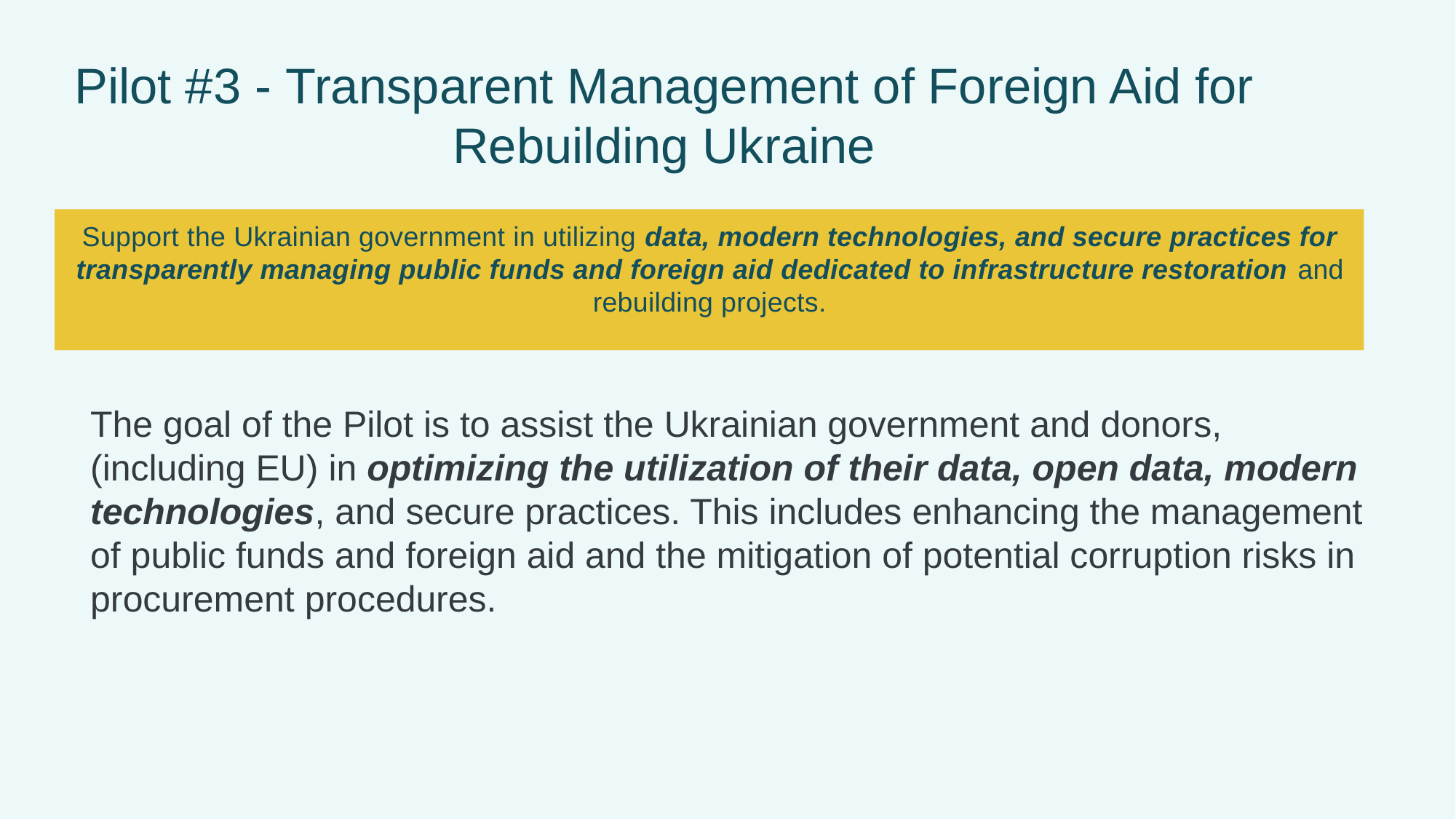

# Pilot #3 - Transparent Management of Foreign Aid for Rebuilding Ukraine
Support the Ukrainian government in utilizing data, modern technologies, and secure practices for transparently managing public funds and foreign aid dedicated to infrastructure restoration and rebuilding projects.
The goal of the Pilot is to assist the Ukrainian government and donors, (including EU) in optimizing the utilization of their data, open data, modern technologies, and secure practices. This includes enhancing the management of public funds and foreign aid and the mitigation of potential corruption risks in procurement procedures.